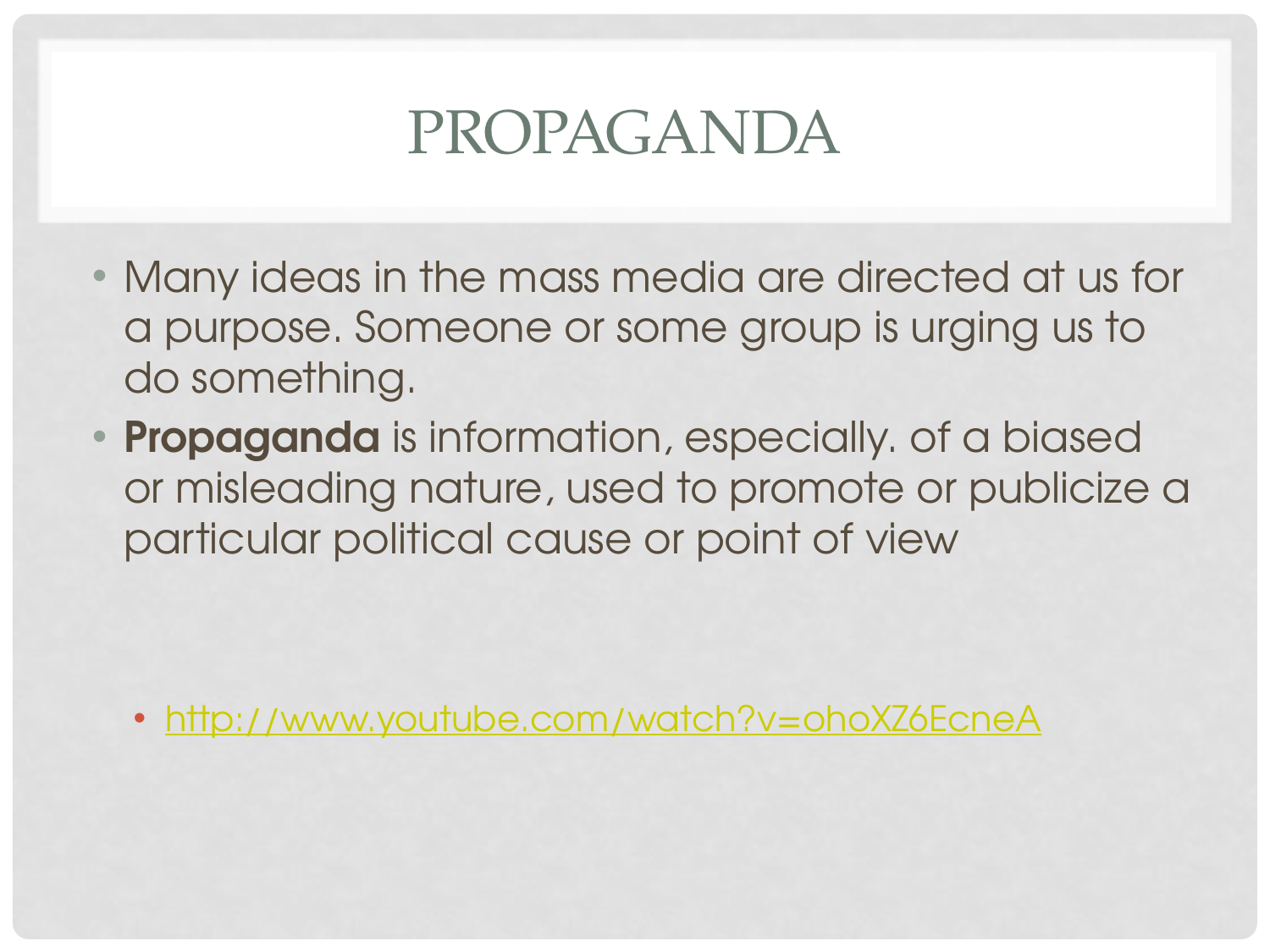

# Propaganda
Many ideas in the mass media are directed at us for a purpose. Someone or some group is urging us to do something.
Propaganda is information, especially. of a biased or misleading nature, used to promote or publicize a particular political cause or point of view

http://www.youtube.com/watch?v=ohoXZ6EcneA